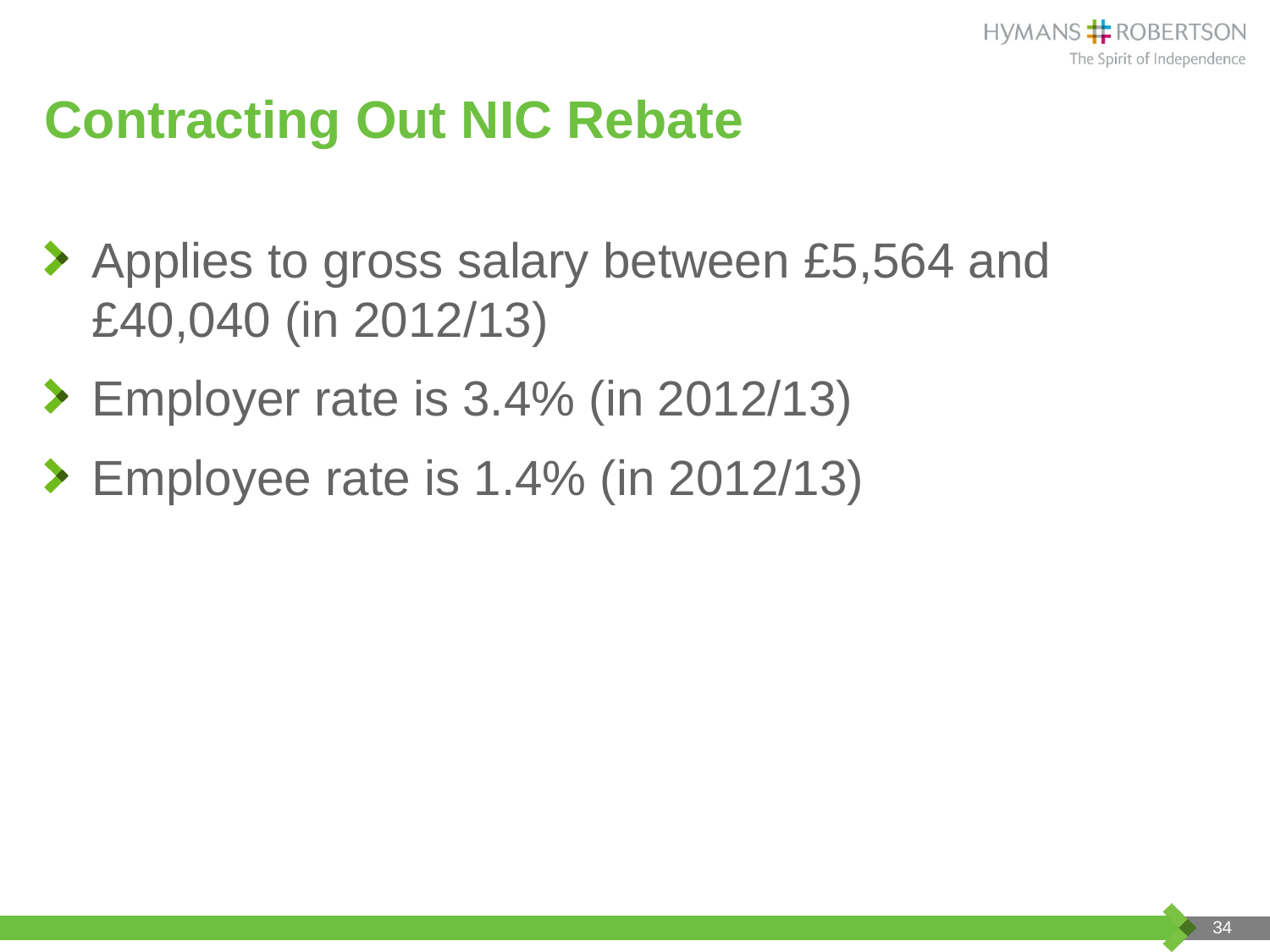

# Contracting Out NIC Rebate
Applies to gross salary between £5,564 and £40,040 (in 2012/13)
Employer rate is 3.4% (in 2012/13)
Employee rate is 1.4% (in 2012/13)